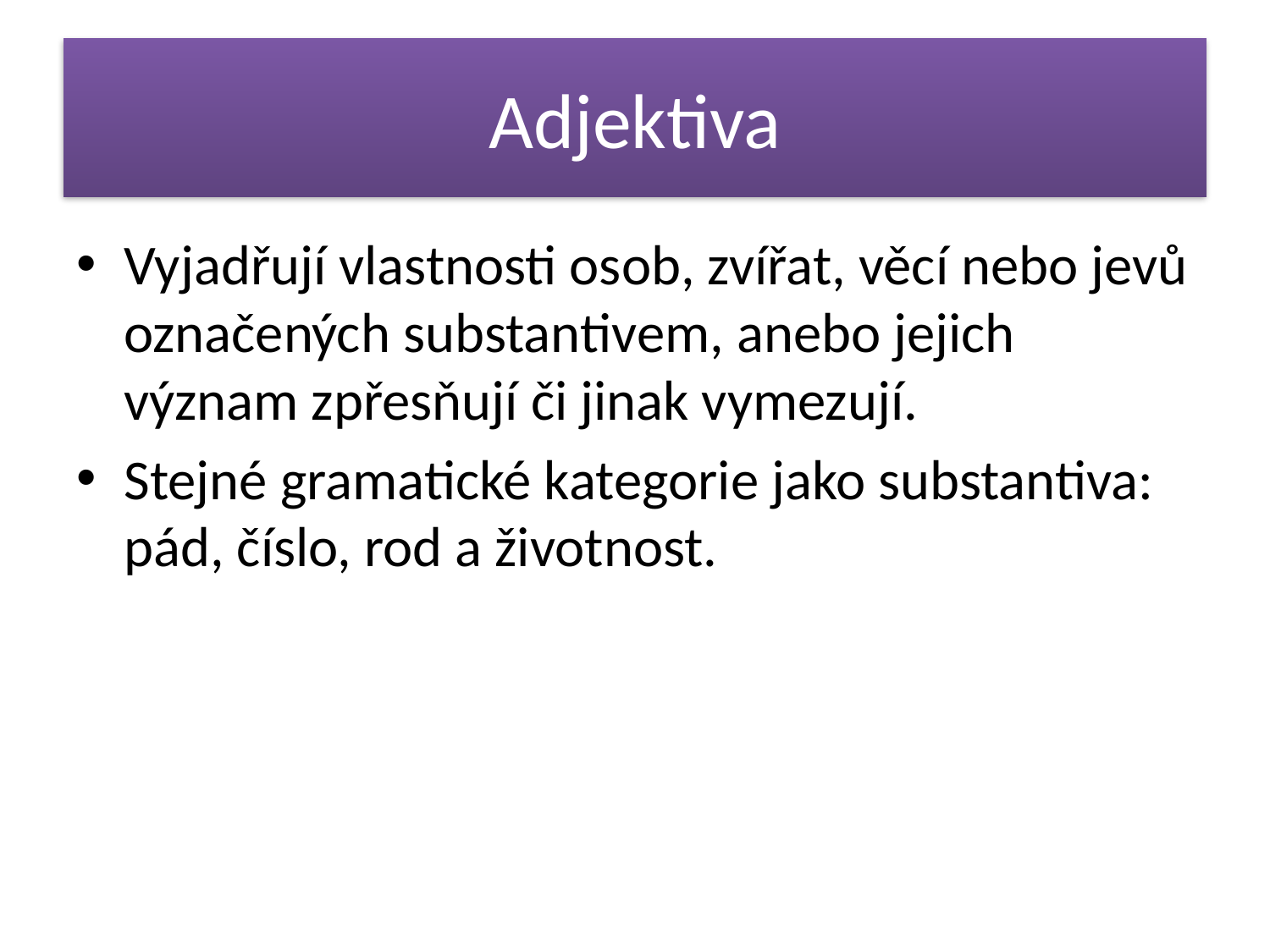

# Adjektiva
Vyjadřují vlastnosti osob, zvířat, věcí nebo jevů označených substantivem, anebo jejich význam zpřesňují či jinak vymezují.
Stejné gramatické kategorie jako substantiva: pád, číslo, rod a životnost.